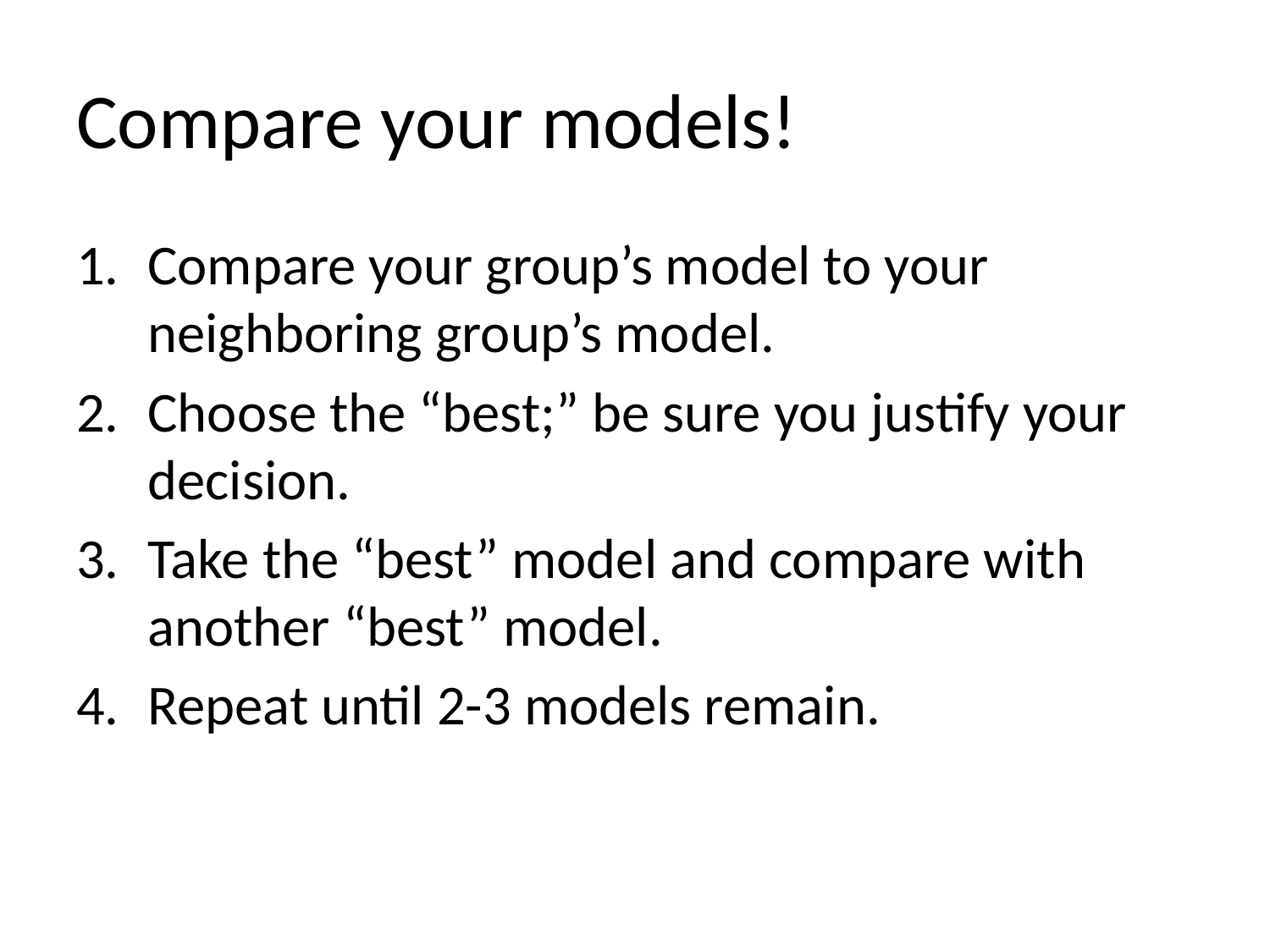

# Compare your models!
Compare your group’s model to your neighboring group’s model.
Choose the “best;” be sure you justify your decision.
Take the “best” model and compare with another “best” model.
Repeat until 2-3 models remain.